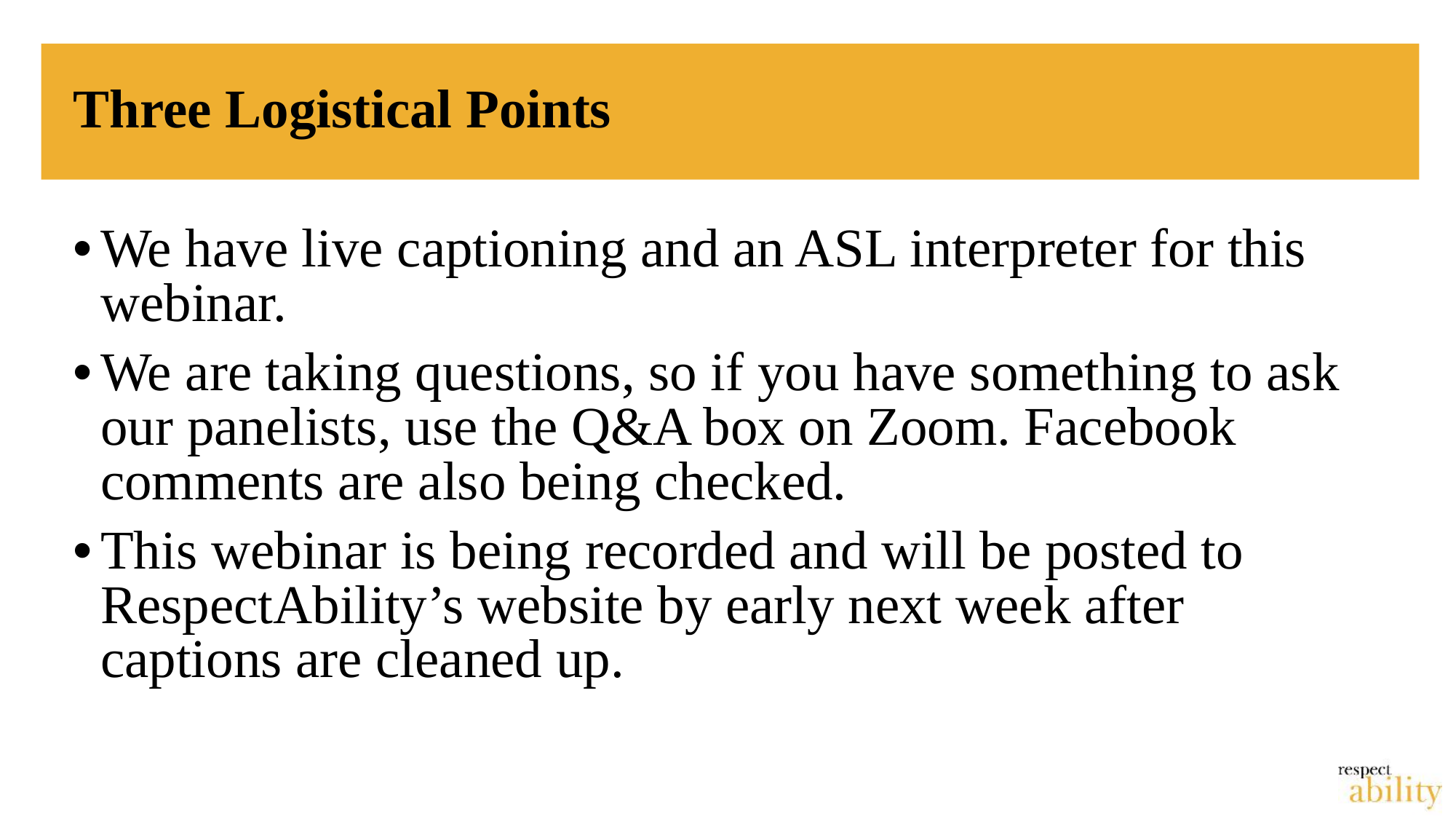

# Three Logistical Points
We have live captioning and an ASL interpreter for this webinar.
We are taking questions, so if you have something to ask our panelists, use the Q&A box on Zoom. Facebook comments are also being checked.
This webinar is being recorded and will be posted to RespectAbility’s website by early next week after captions are cleaned up.